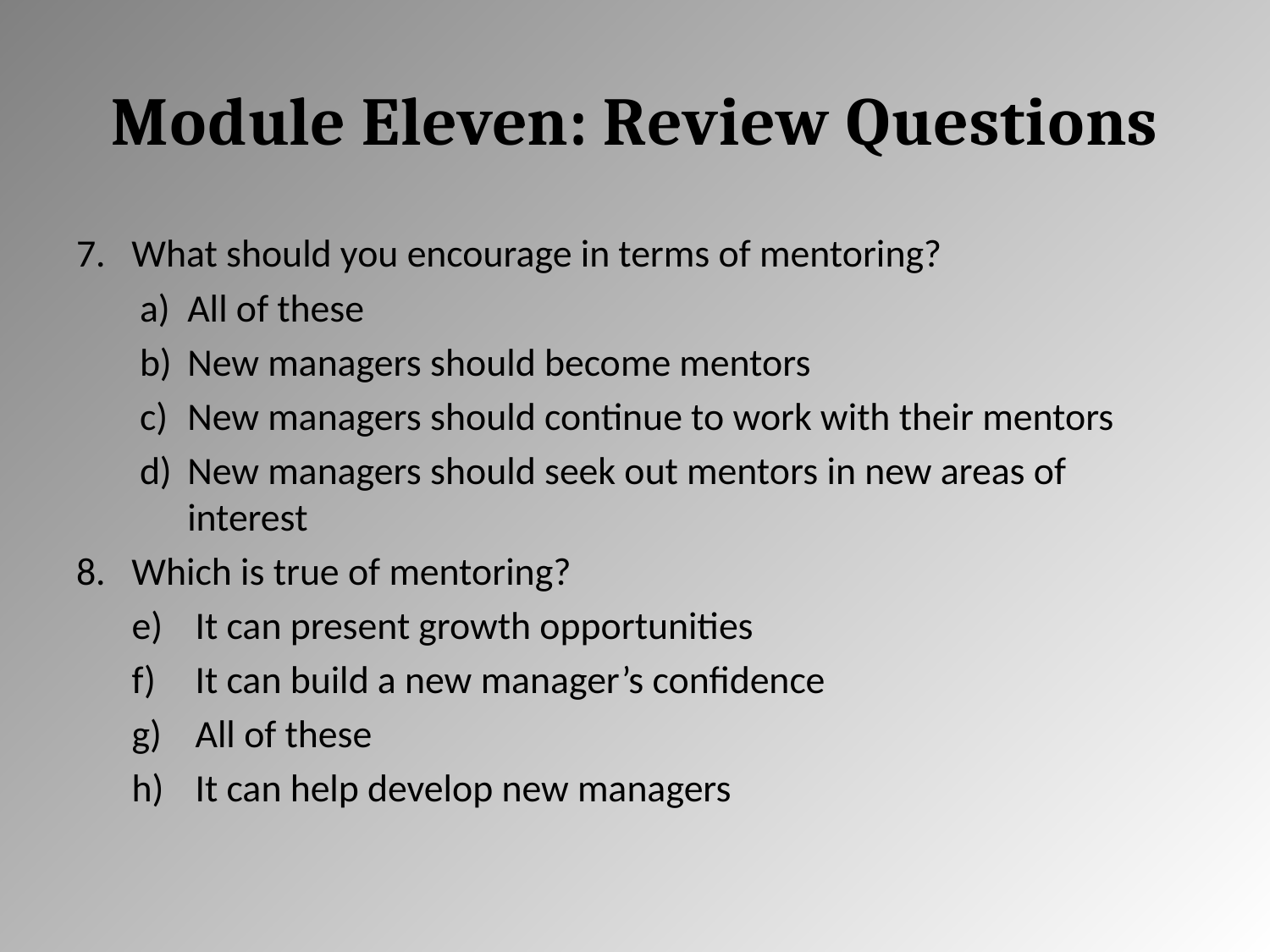

# Module Eleven: Review Questions
7.   What should you encourage in terms of mentoring?
All of these
New managers should become mentors
New managers should continue to work with their mentors
New managers should seek out mentors in new areas of interest
8.   Which is true of mentoring?
It can present growth opportunities
It can build a new manager’s confidence
All of these
It can help develop new managers